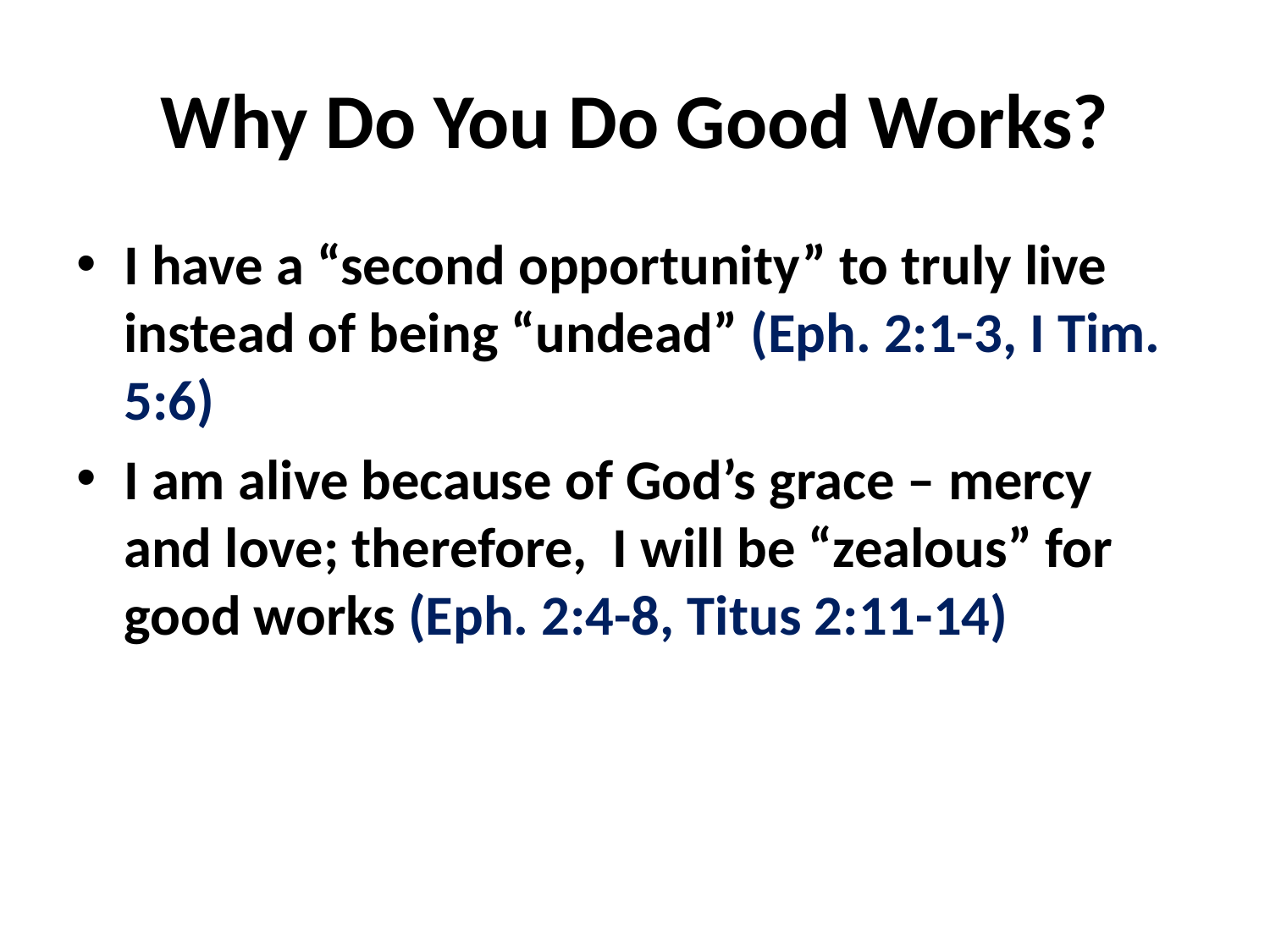

# Why Do You Do Good Works?
I have a “second opportunity” to truly live instead of being “undead” (Eph. 2:1-3, I Tim. 5:6)
I am alive because of God’s grace – mercy and love; therefore,  I will be “zealous” for good works (Eph. 2:4-8, Titus 2:11-14)